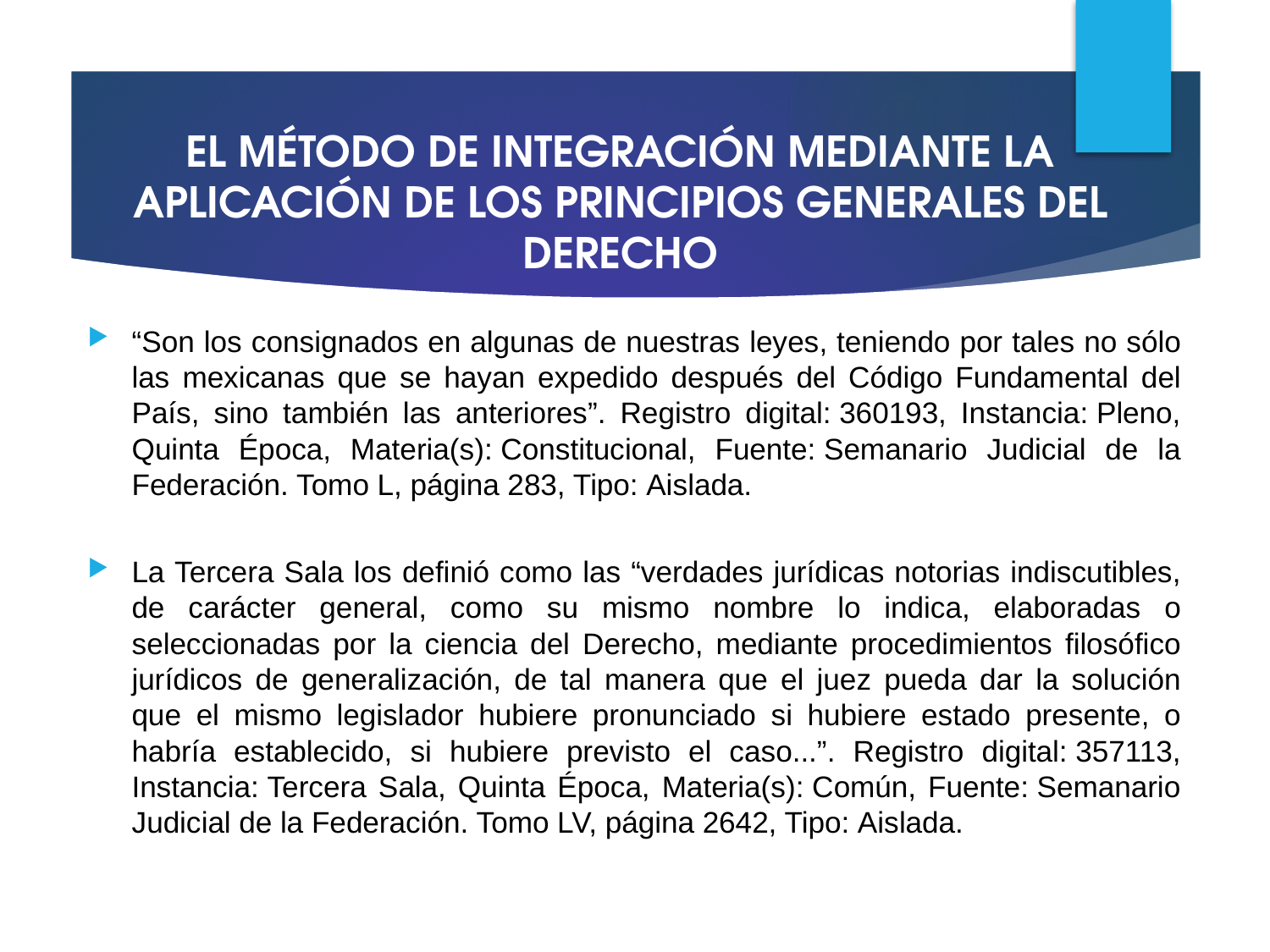

# EL MÉTODO DE INTEGRACIÓN MEDIANTE LA APLICACIÓN DE LOS PRINCIPIOS GENERALES DEL DERECHO
“Son los consignados en algunas de nuestras leyes, teniendo por tales no sólo las mexicanas que se hayan expedido después del Código Fundamental del País, sino también las anteriores”. Registro digital: 360193, Instancia: Pleno, Quinta Época, Materia(s): Constitucional, Fuente: Semanario Judicial de la Federación. Tomo L, página 283, Tipo: Aislada.

La Tercera Sala los definió como las “verdades jurídicas notorias indiscutibles, de carácter general, como su mismo nombre lo indica, elaboradas o seleccionadas por la ciencia del Derecho, mediante procedimientos filosófico jurídicos de generalización, de tal manera que el juez pueda dar la solución que el mismo legislador hubiere pronunciado si hubiere estado presente, o habría establecido, si hubiere previsto el caso...”. Registro digital: 357113, Instancia: Tercera Sala, Quinta Época, Materia(s): Común, Fuente: Semanario Judicial de la Federación. Tomo LV, página 2642, Tipo: Aislada.